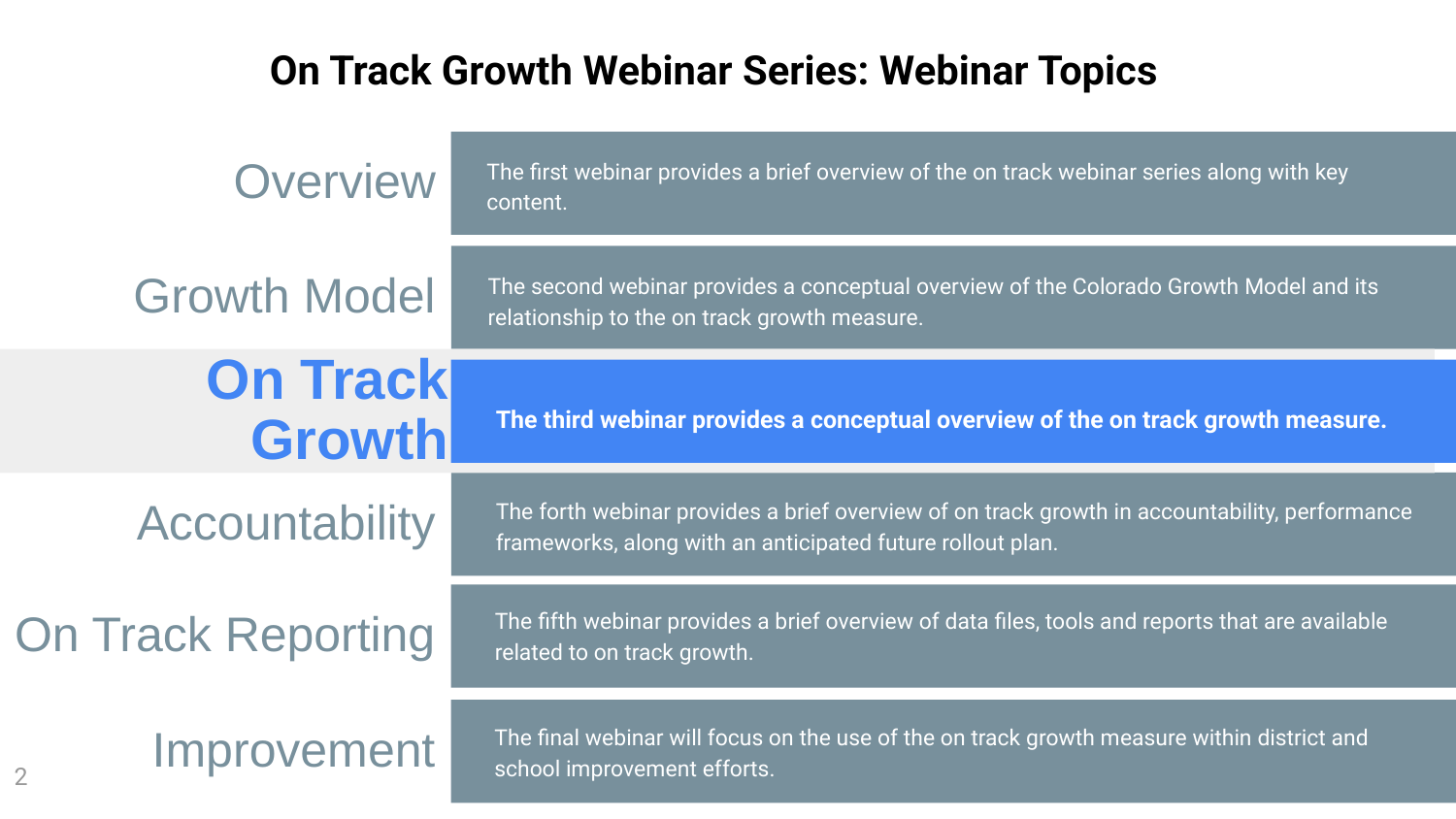

On Track Growth Webinar Series: Webinar Topics

Overview
The first webinar provides a brief overview of the on track webinar series along with key content.

Growth Model
The second webinar provides a conceptual overview of the Colorado Growth Model and its relationship to the on track growth measure.

On Track Growth
The third webinar provides a conceptual overview of the on track growth measure.

Accountability
The forth webinar provides a brief overview of on track growth in accountability, performance frameworks, along with an anticipated future rollout plan.

On Track Reporting
The fifth webinar provides a brief overview of data files, tools and reports that are available related to on track growth.

Improvement
The final webinar will focus on the use of the on track growth measure within district and school improvement efforts.
2